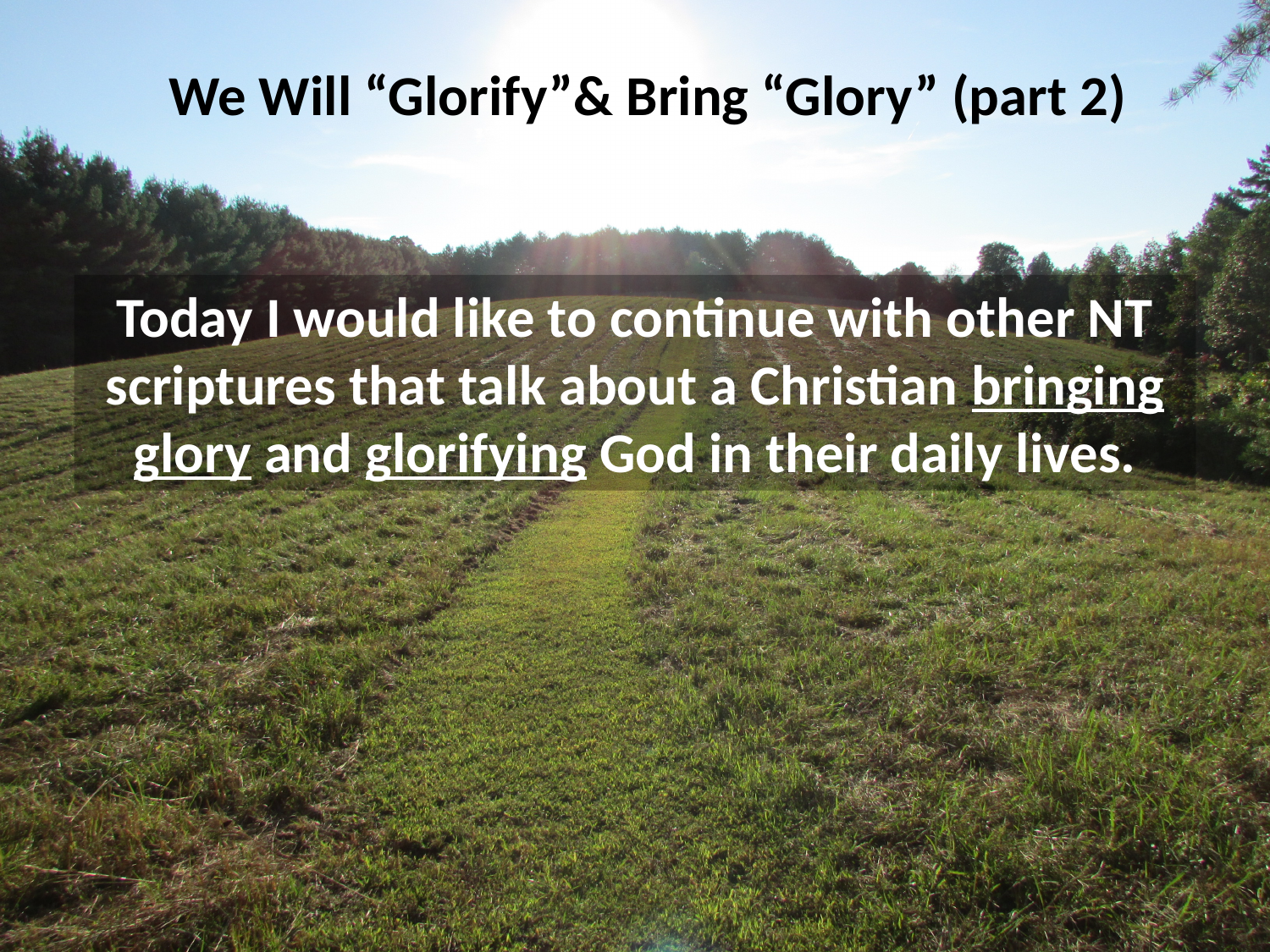

We Will “Glorify”& Bring “Glory” (part 2)
Today I would like to continue with other NT scriptures that talk about a Christian bringing glory and glorifying God in their daily lives.